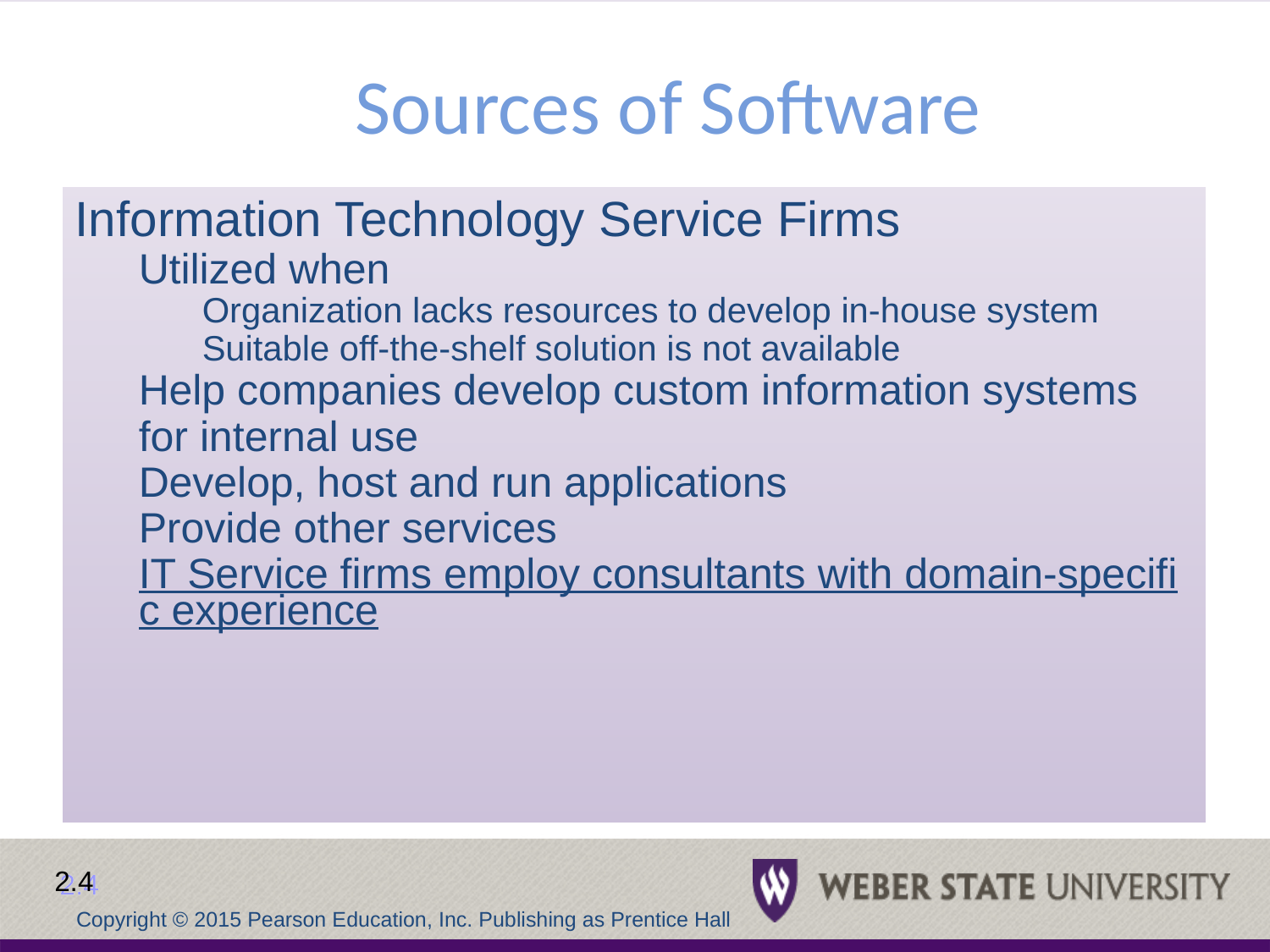

Sources of Software
Information Technology Service Firms
Utilized when
Organization lacks resources to develop in-house system
Suitable off-the-shelf solution is not available
Help companies develop custom information systems for internal use
Develop, host and run applications
Provide other services
IT Service firms employ consultants with domain-specific experience
2.4
Copyright © 2015 Pearson Education, Inc. Publishing as Prentice Hall